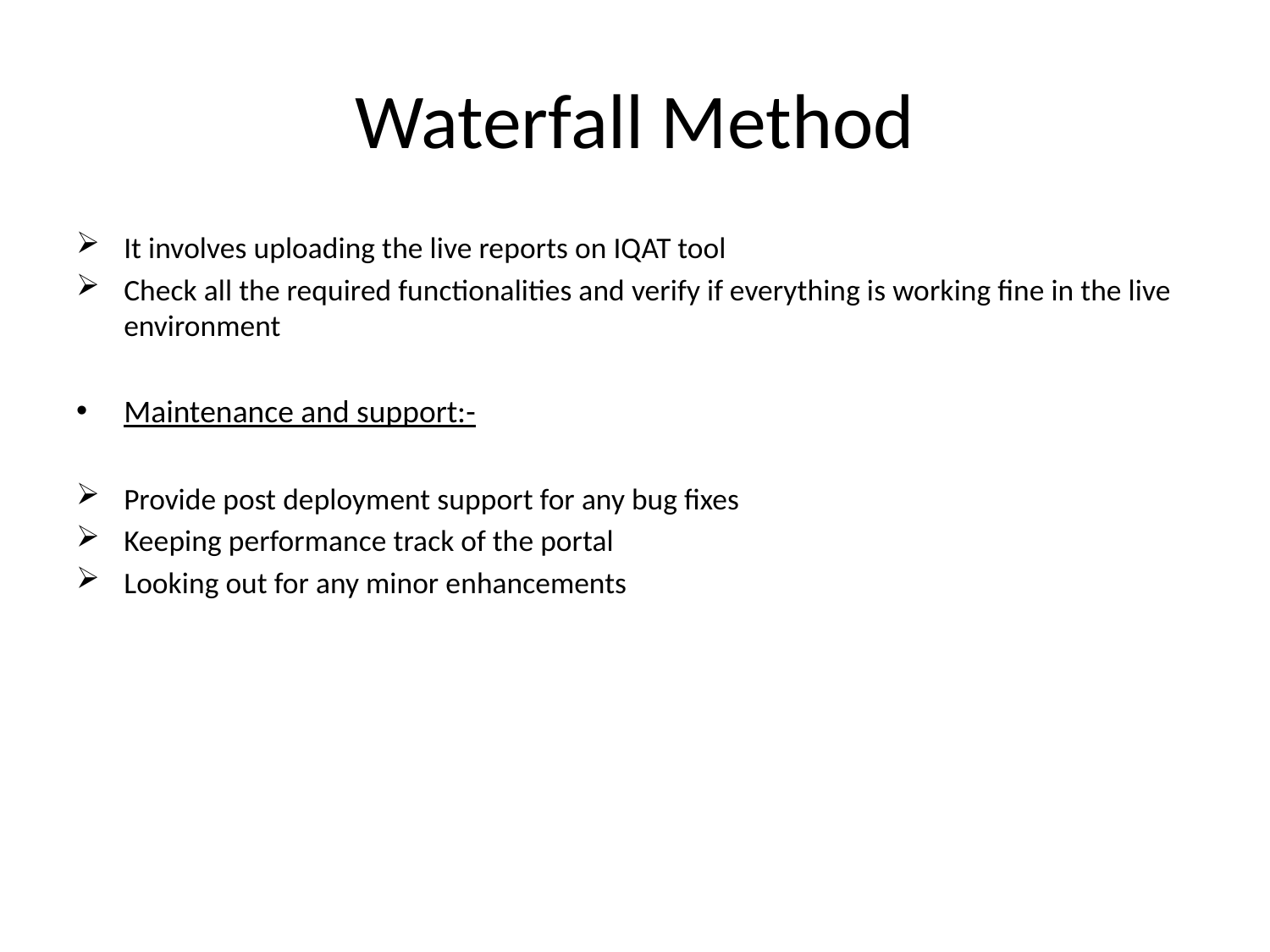

# Waterfall Method
It involves uploading the live reports on IQAT tool
Check all the required functionalities and verify if everything is working fine in the live environment

Maintenance and support:-

Provide post deployment support for any bug fixes
Keeping performance track of the portal
Looking out for any minor enhancements